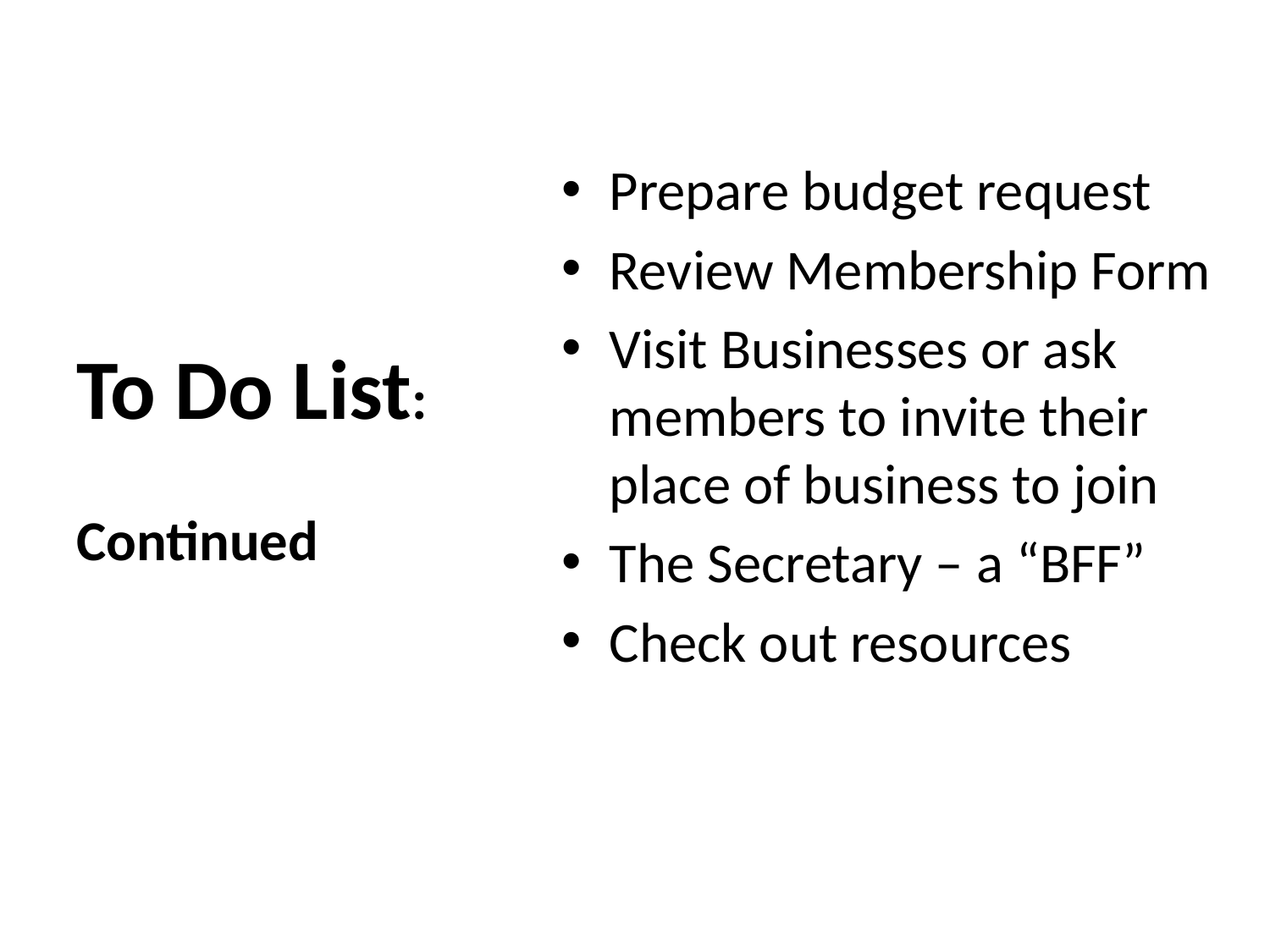

Prepare budget request
Review Membership Form
Visit Businesses or ask members to invite their place of business to join
The Secretary – a “BFF”
Check out resources

# To Do List:

Continued